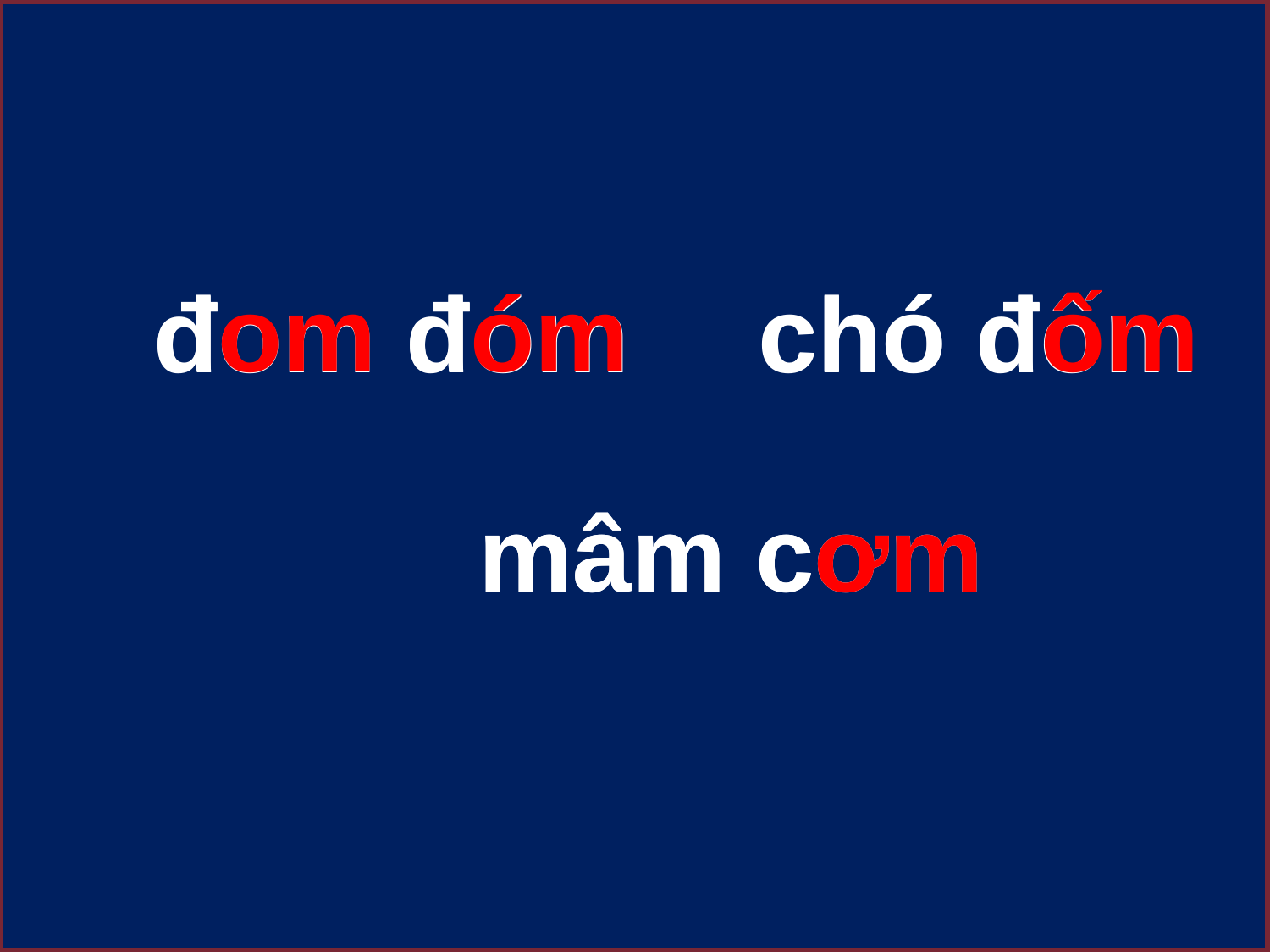

đom đóm
chó đốm
đom đóm
chó đốm
mâm cơm
mâm cơm